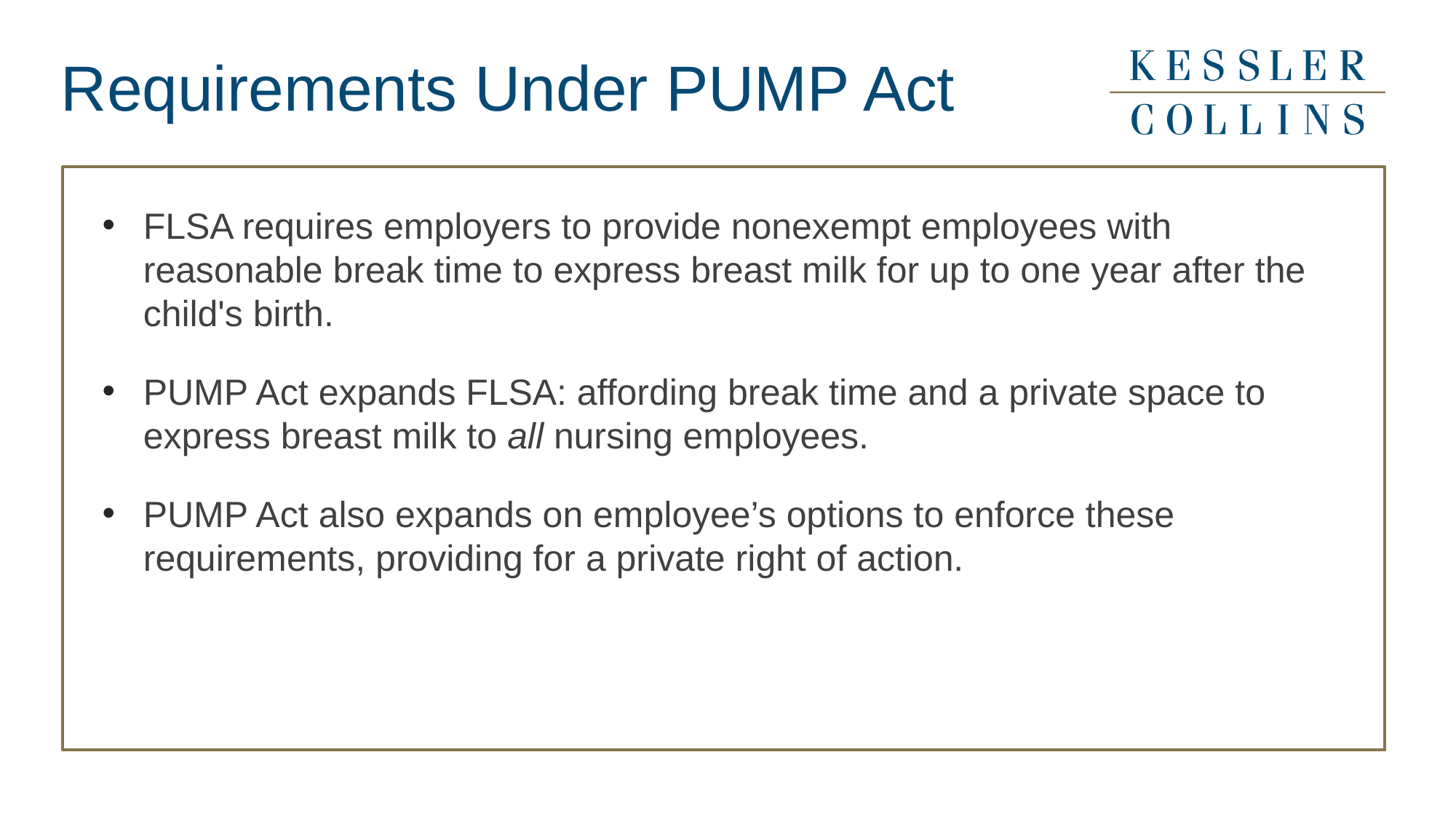

# Requirements Under PUMP Act
FLSA requires employers to provide nonexempt employees with reasonable break time to express breast milk for up to one year after the child's birth.
PUMP Act expands FLSA: affording break time and a private space to express breast milk to all nursing employees.
PUMP Act also expands on employee’s options to enforce these requirements, providing for a private right of action.